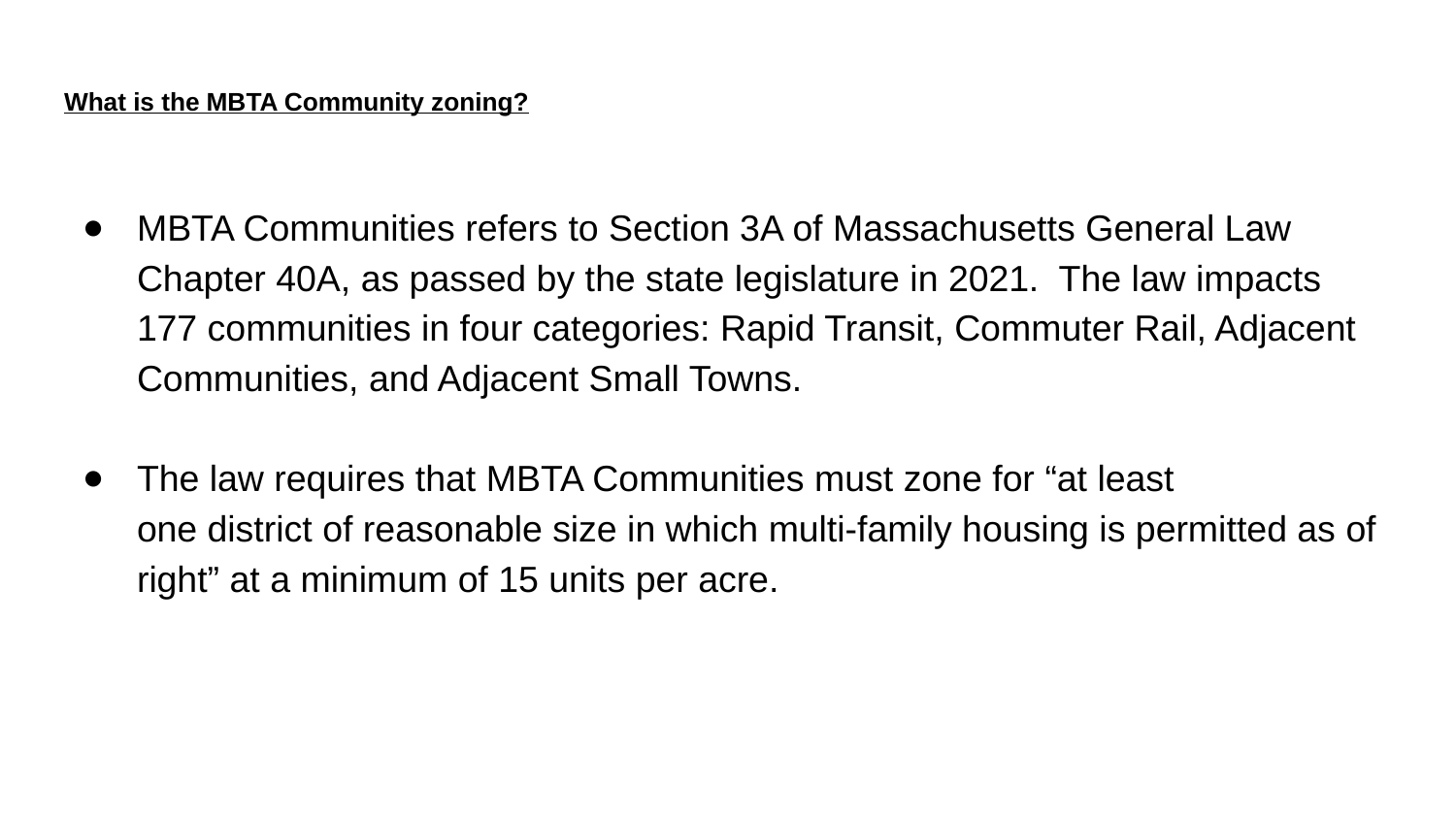

# What is the MBTA Community zoning?
MBTA Communities refers to Section 3A of Massachusetts General Law Chapter 40A, as passed by the state legislature in 2021.  The law impacts 177 communities in four categories: Rapid Transit, Commuter Rail, Adjacent Communities, and Adjacent Small Towns.

The law requires that MBTA Communities must zone for “at least one district of reasonable size in which multi-family housing is permitted as of right” at a minimum of 15 units per acre.